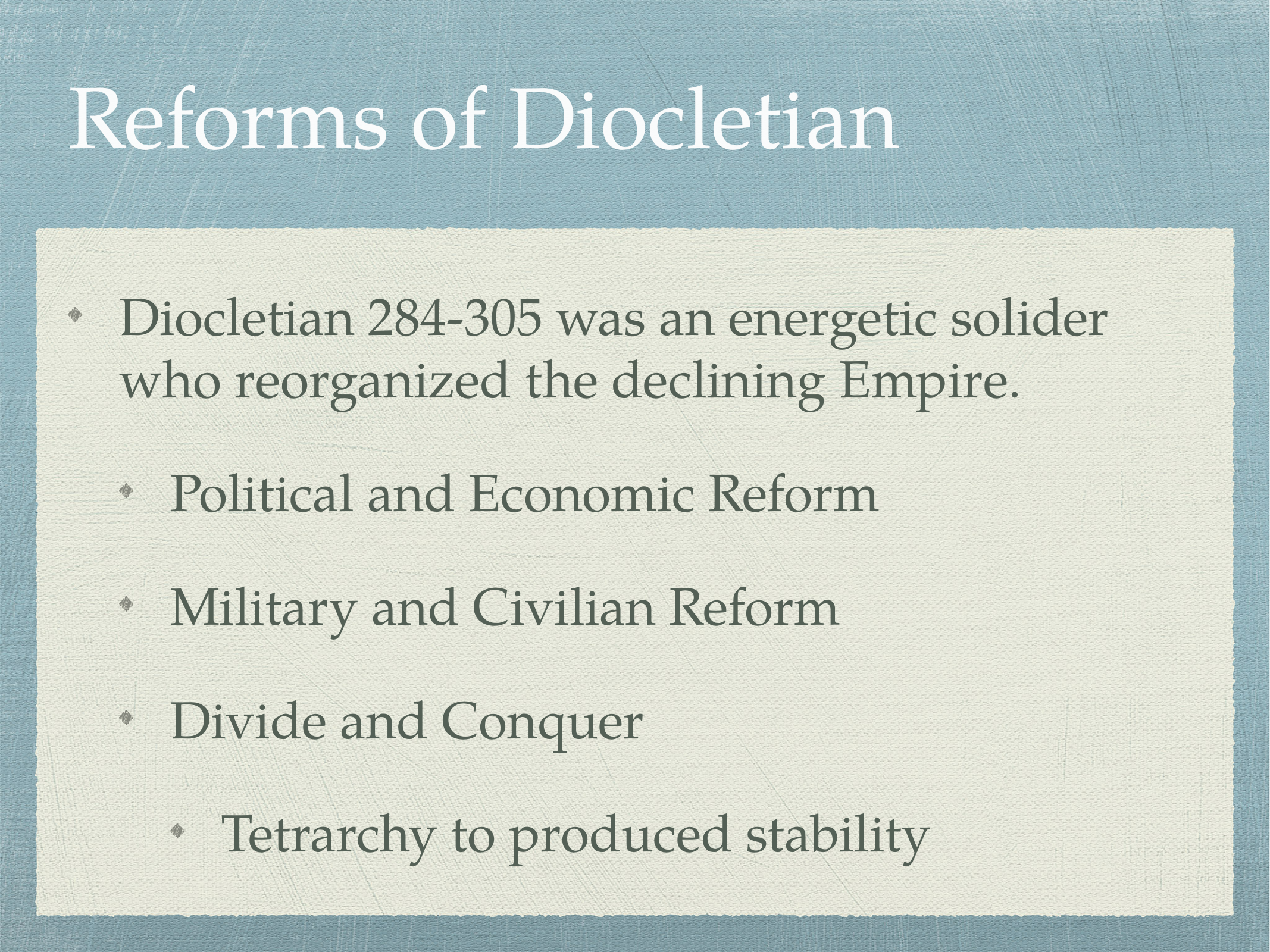

# Reforms of Diocletian
Diocletian 284-305 was an energetic solider who reorganized the declining Empire.
Political and Economic Reform
Military and Civilian Reform
Divide and Conquer
Tetrarchy to produced stability